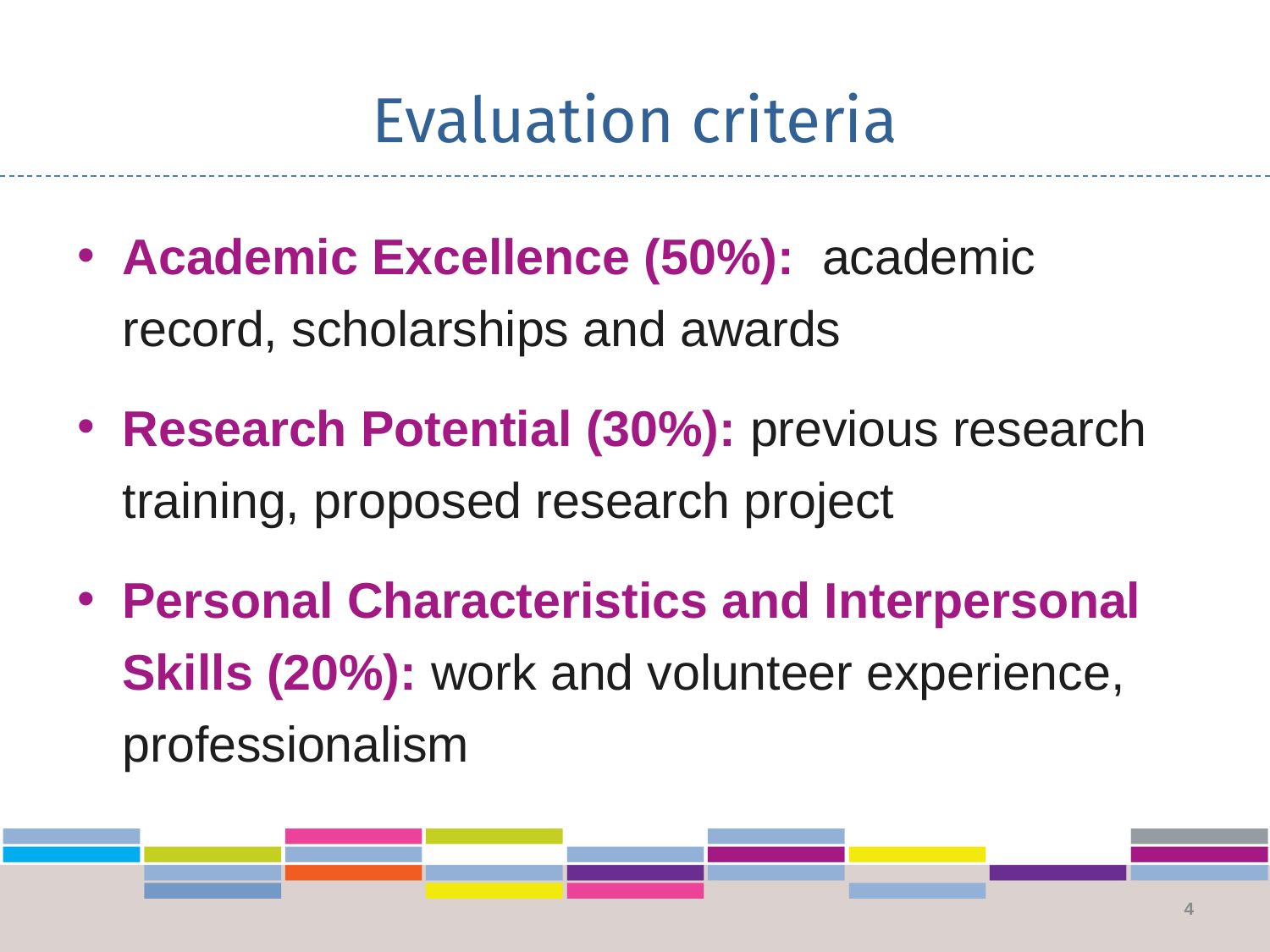

# Evaluation criteria
Academic Excellence (50%):  academic record, scholarships and awards
Research Potential (30%): previous research training, proposed research project
Personal Characteristics and Interpersonal Skills (20%): work and volunteer experience, professionalism

4